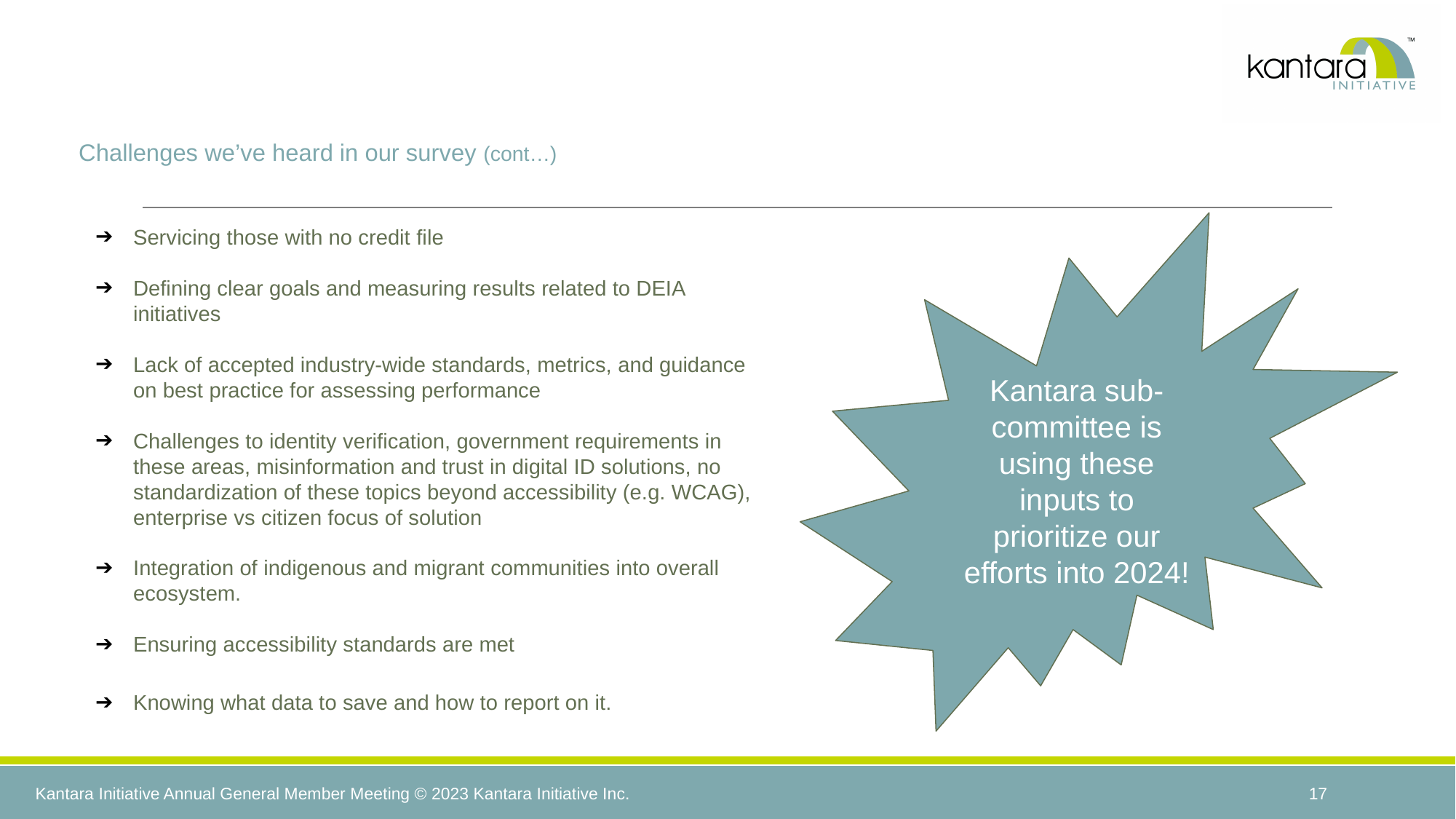

# Challenges we’ve heard in our survey (cont…)
Servicing those with no credit file

Defining clear goals and measuring results related to DEIA initiatives

Lack of accepted industry-wide standards, metrics, and guidance on best practice for assessing performance

Challenges to identity verification, government requirements in these areas, misinformation and trust in digital ID solutions, no standardization of these topics beyond accessibility (e.g. WCAG), enterprise vs citizen focus of solution

Integration of indigenous and migrant communities into overall ecosystem.

Ensuring accessibility standards are met

Knowing what data to save and how to report on it.
Kantara sub-committee is using these inputs to prioritize our efforts into 2024!
17